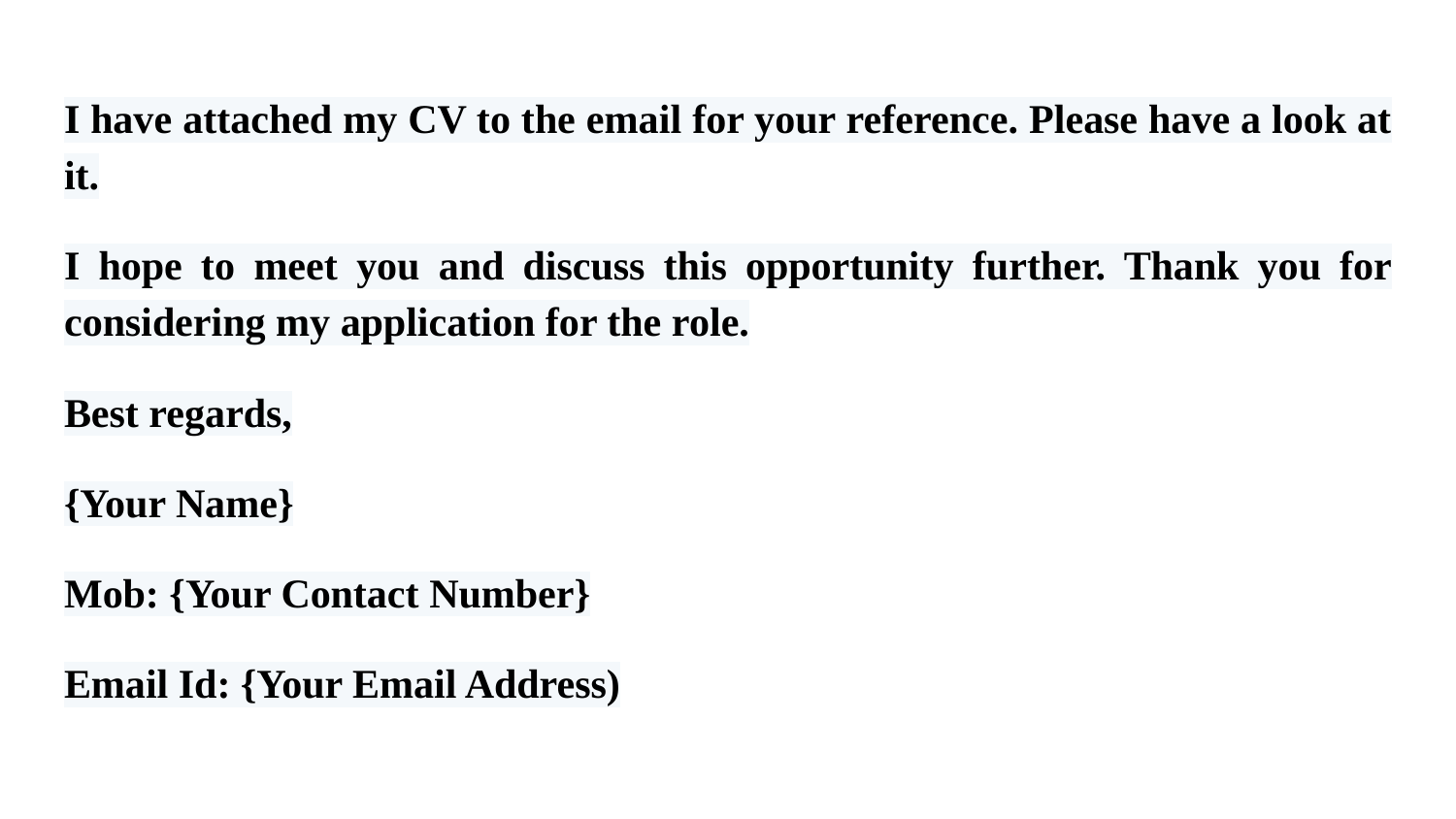

#
I have attached my CV to the email for your reference. Please have a look at it.
I hope to meet you and discuss this opportunity further. Thank you for considering my application for the role.
Best regards,
{Your Name}
Mob: {Your Contact Number}
Email Id: {Your Email Address)